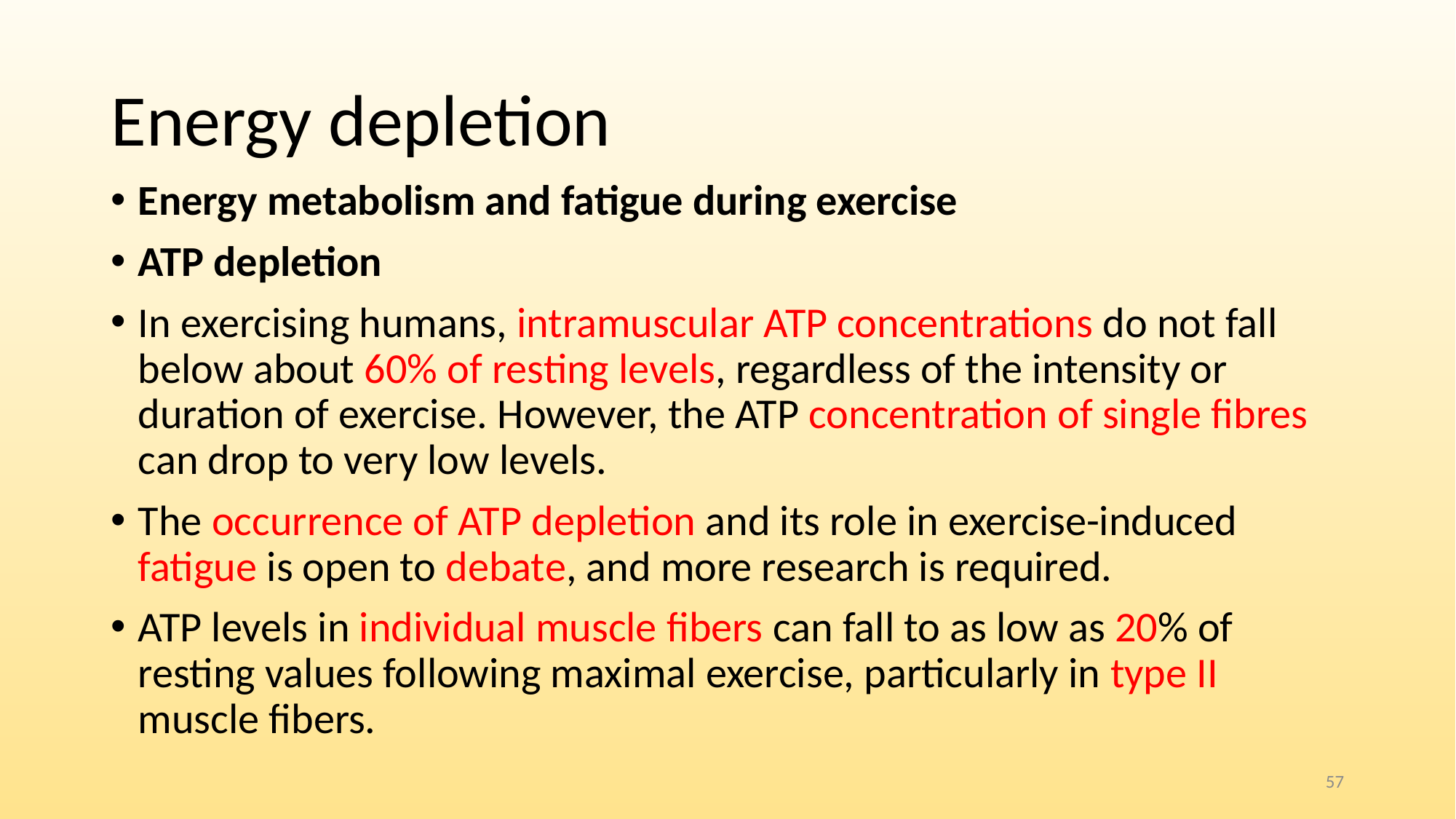

# Energy depletion
Energy metabolism and fatigue during exercise
ATP depletion
In exercising humans, intramuscular ATP concentrations do not fall below about 60% of resting levels, regardless of the intensity or duration of exercise. However, the ATP concentration of single fibres can drop to very low levels.
The occurrence of ATP depletion and its role in exercise-induced fatigue is open to debate, and more research is required.
ATP levels in individual muscle fibers can fall to as low as 20% of resting values following maximal exercise, particularly in type II muscle fibers.
57